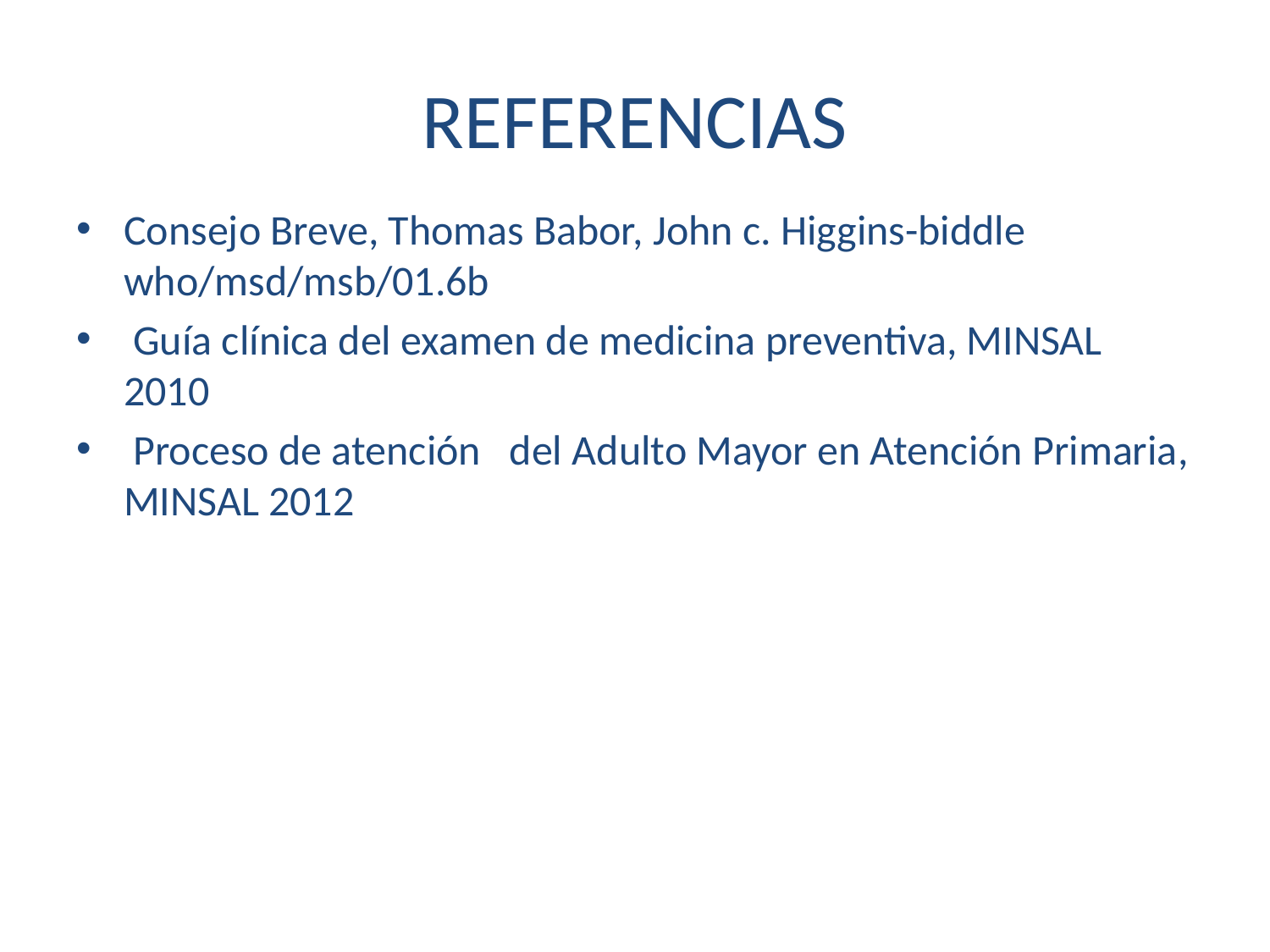

# REFERENCIAS
Consejo Breve, Thomas Babor, John c. Higgins-biddle who/msd/msb/01.6b
 Guía clínica del examen de medicina preventiva, MINSAL 2010
 Proceso de atención   del Adulto Mayor en Atención Primaria, MINSAL 2012